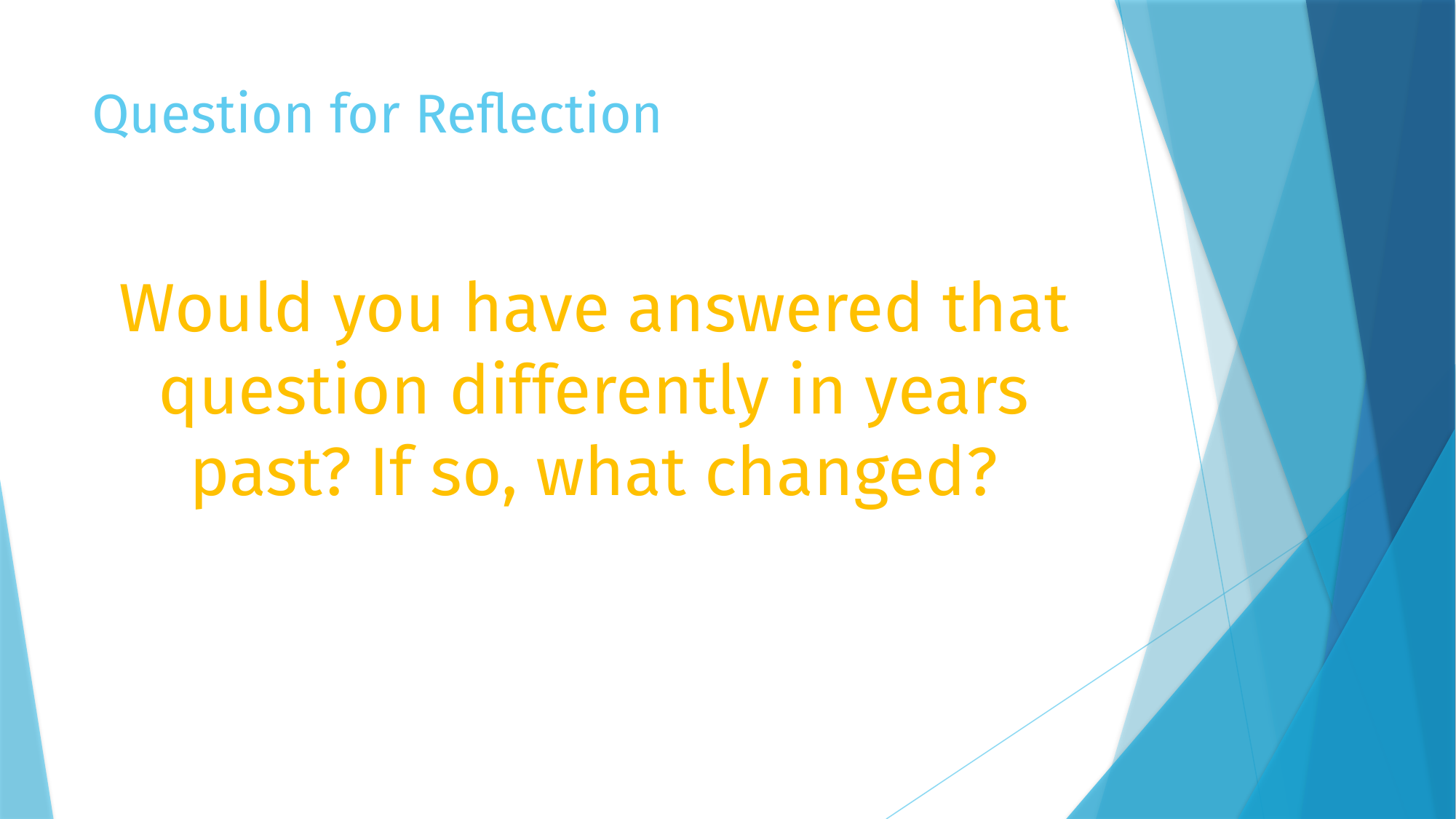

# Question for Reflection
Would you have answered that question differently in years past? If so, what changed?